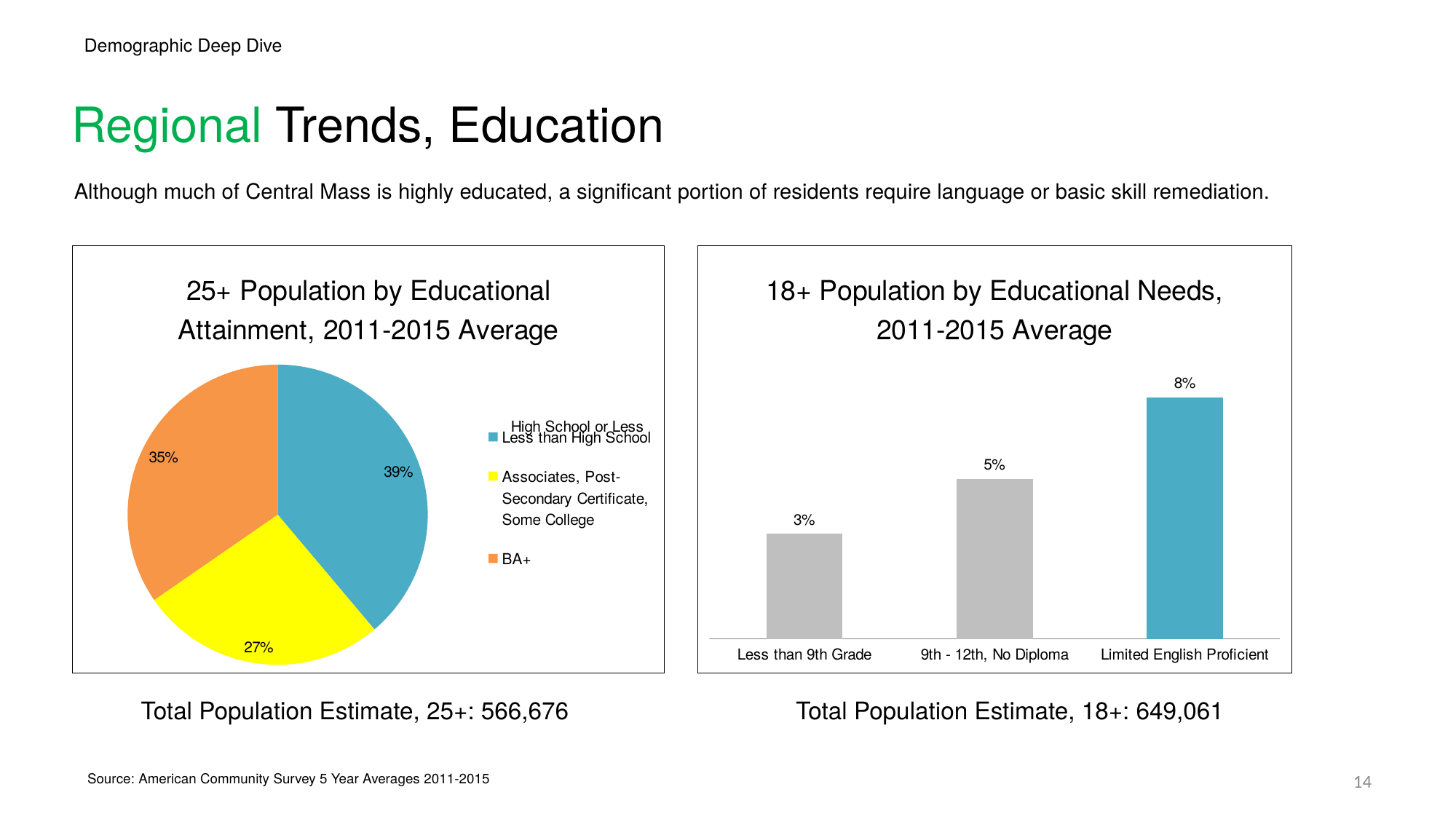

Demographic Deep Dive
# Regional Trends, Education
Although much of Central Mass is highly educated, a significant portion of residents require language or basic skill remediation.

### Chart: 25+ Population by Educational Attainment, 2011-2015 Average

| Category |  |
|---|---|
| Less than High School | 220027.0 |
| Associates, Post-Secondary Certificate, Some College | 150269.0 |
| BA+ | 196102.0 |

### Chart: 18+ Population by Educational Needs, 2011-2015 Average

| Category |  |
|---|---|
| Less than 9th Grade | 0.034435900477767116 |
| 9th - 12th, No Diploma | 0.052505080416170434 |
| Limited English Proficient | 0.07926989913120647 |
Total Population Estimate, 25+: 566,676
Total Population Estimate, 18+: 649,061
14
 Source: American Community Survey 5 Year Averages 2011-2015